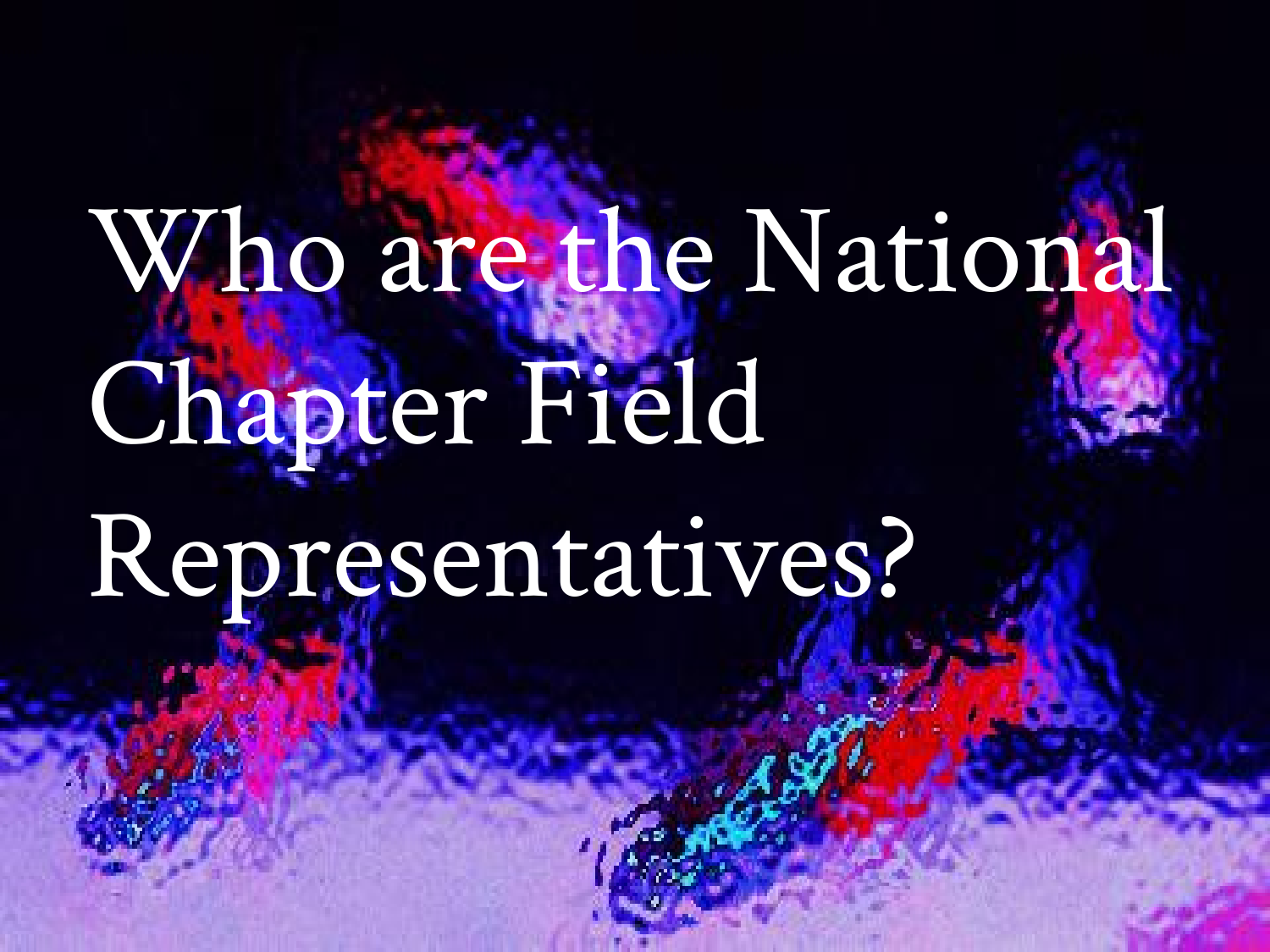

Who are the National Chapter Field Representatives?